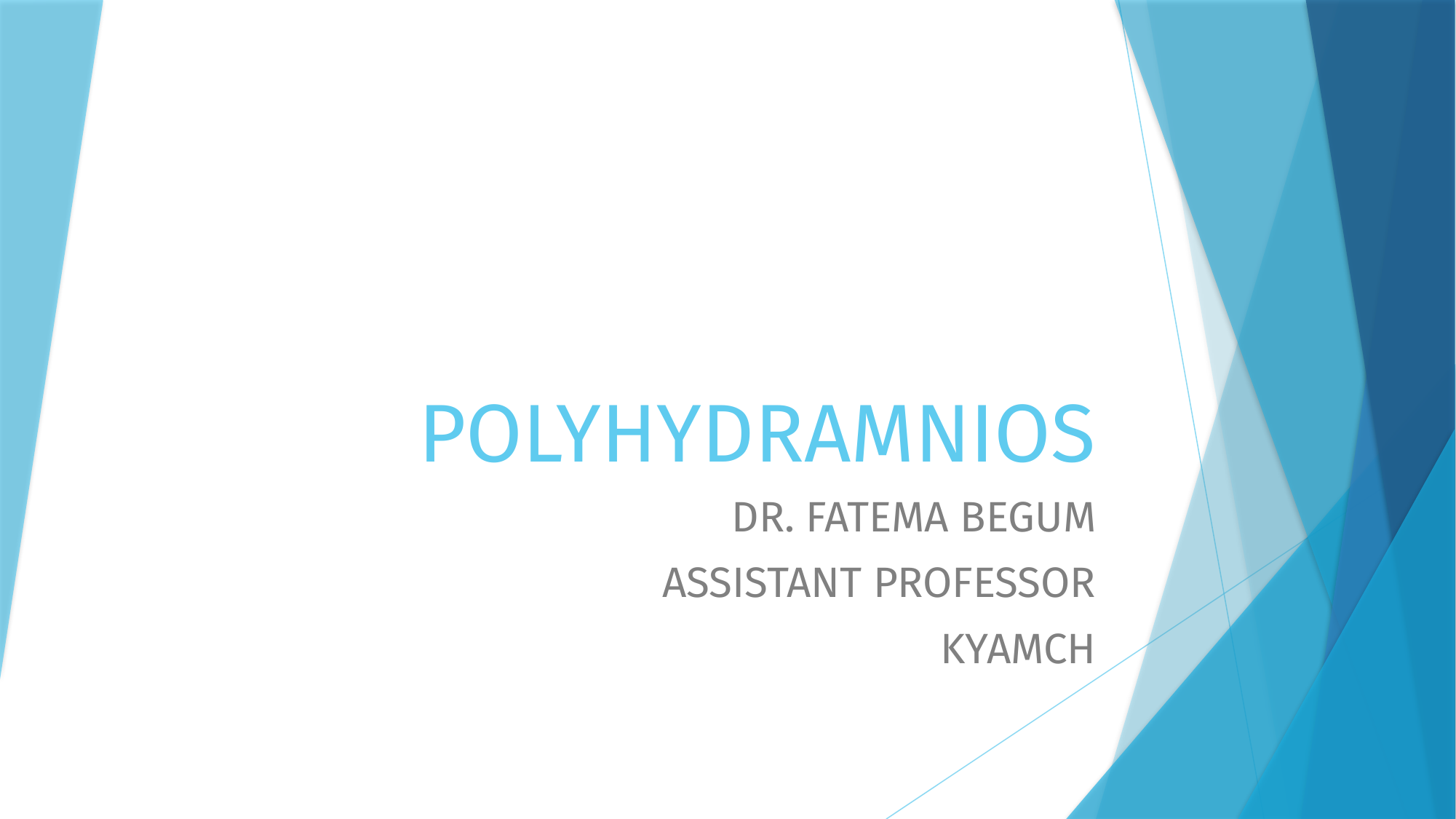

# POLYHYDRAMNIOS
DR. FATEMA BEGUM
ASSISTANT PROFESSOR
KYAMCH